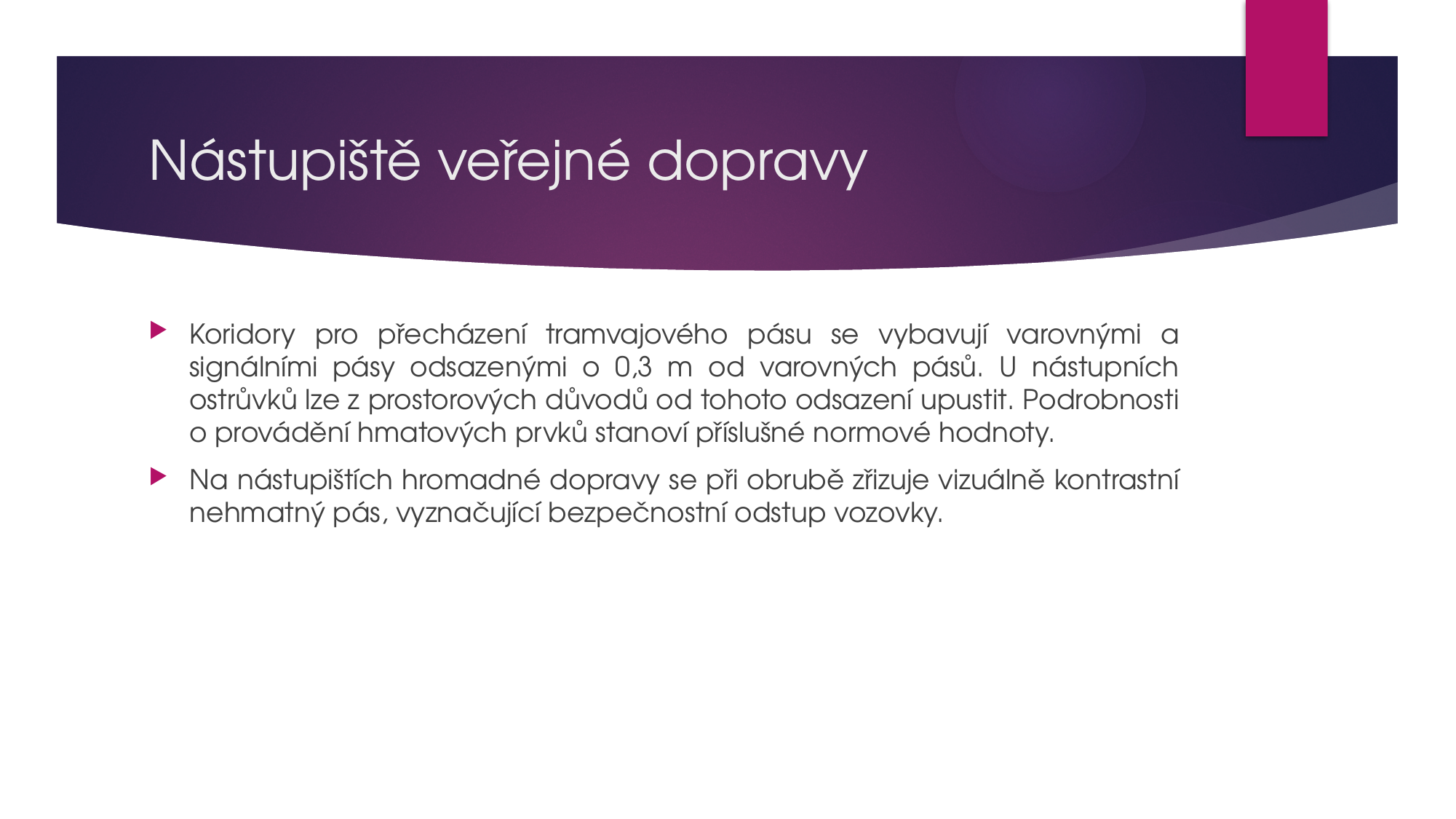

# Nástupiště veřejné dopravy
Koridory pro přecházení tramvajového pásu se vybavují varovnými a signálními pásy odsazenými o 0,3 m od varovných pásů. U nástupních ostrůvků lze z prostorových důvodů od tohoto odsazení upustit. Podrobnosti o provádění hmatových prvků stanoví příslušné normové hodnoty.
Na nástupištích hromadné dopravy se při obrubě zřizuje vizuálně kontrastní nehmatný pás, vyznačující bezpečnostní odstup vozovky.